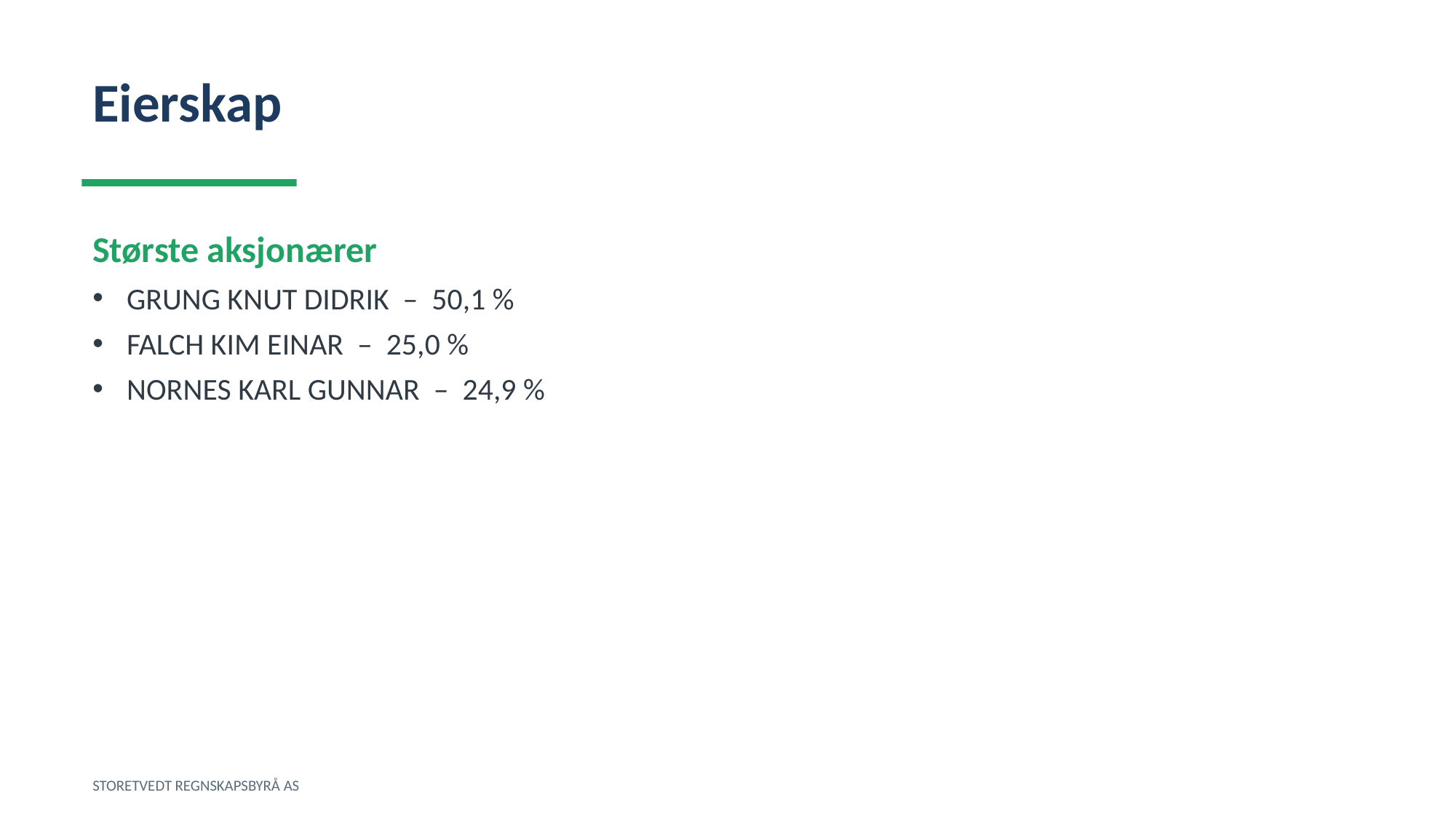

Eierskap

Største aksjonærer
GRUNG KNUT DIDRIK  –  50,1 %
FALCH KIM EINAR  –  25,0 %
NORNES KARL GUNNAR  –  24,9 %
STORETVEDT REGNSKAPSBYRÅ AS